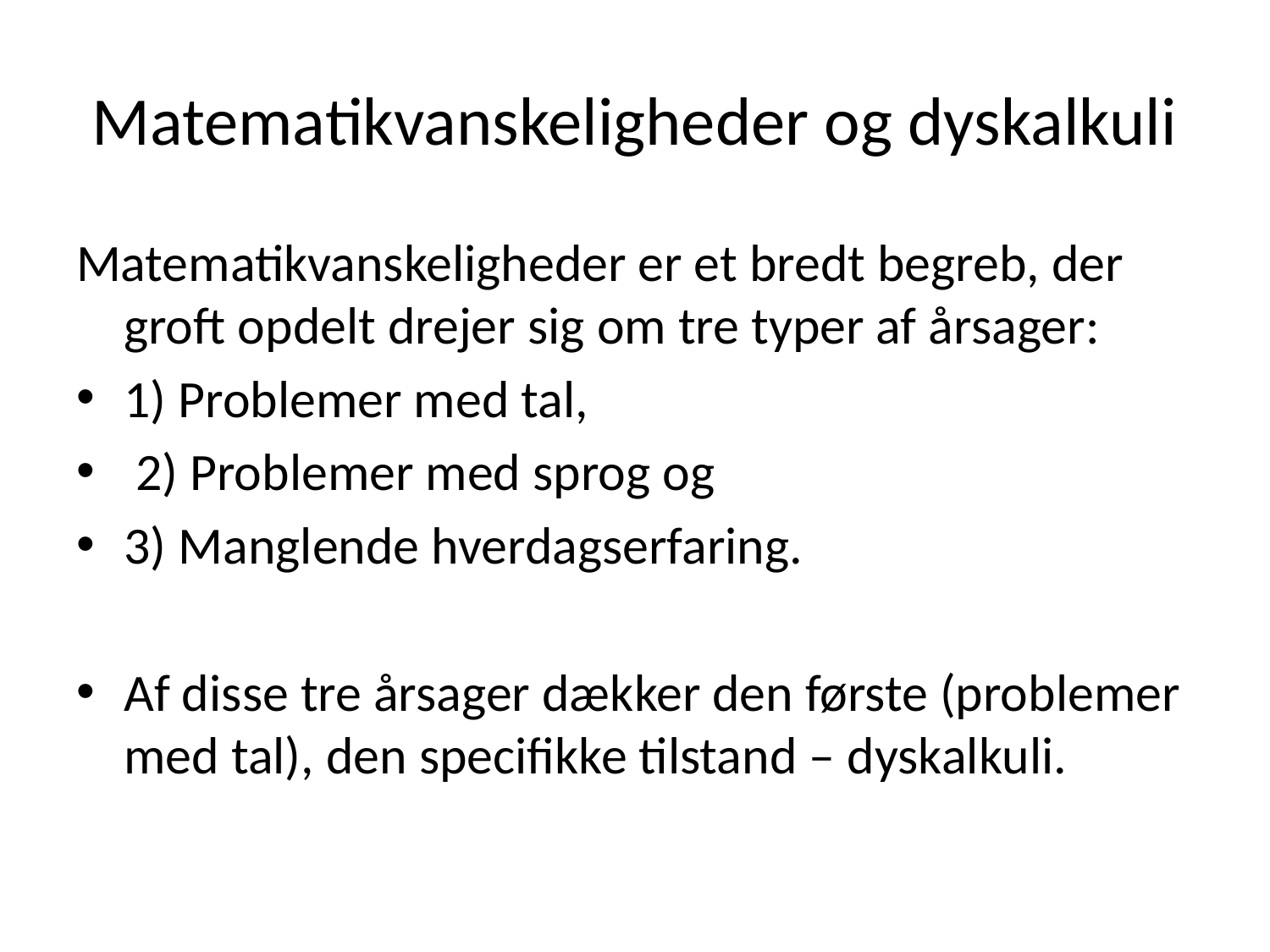

# Matematikvanskeligheder og dyskalkuli
Matematikvanskeligheder er et bredt begreb, der groft opdelt drejer sig om tre typer af årsager:
1) Problemer med tal,
 2) Problemer med sprog og
3) Manglende hverdagserfaring.

Af disse tre årsager dækker den første (problemer med tal), den specifikke tilstand – dyskalkuli.